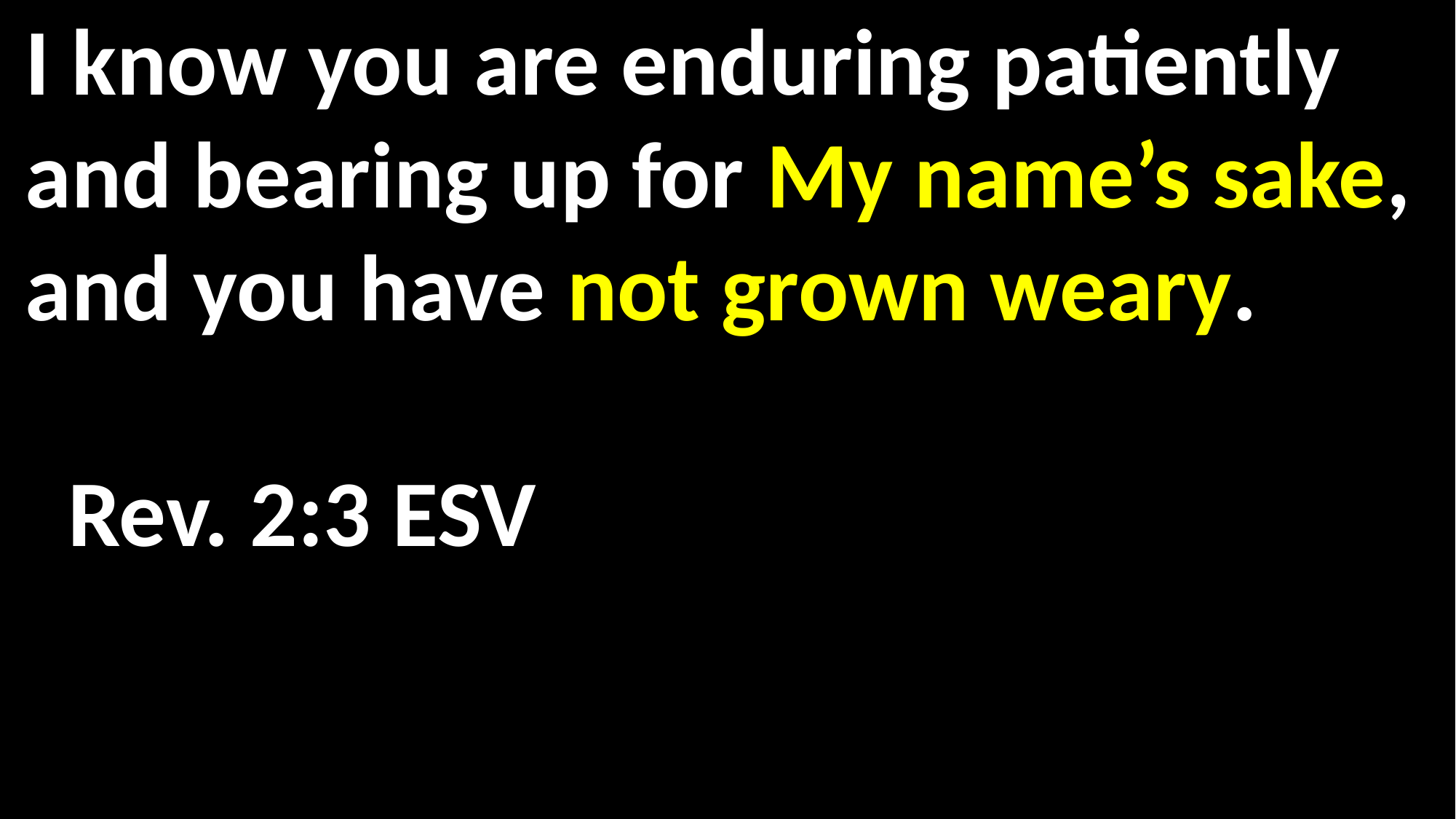

I know you are enduring patiently and bearing up for My name’s sake, and you have not grown weary. 														        Rev. 2:3 ESV